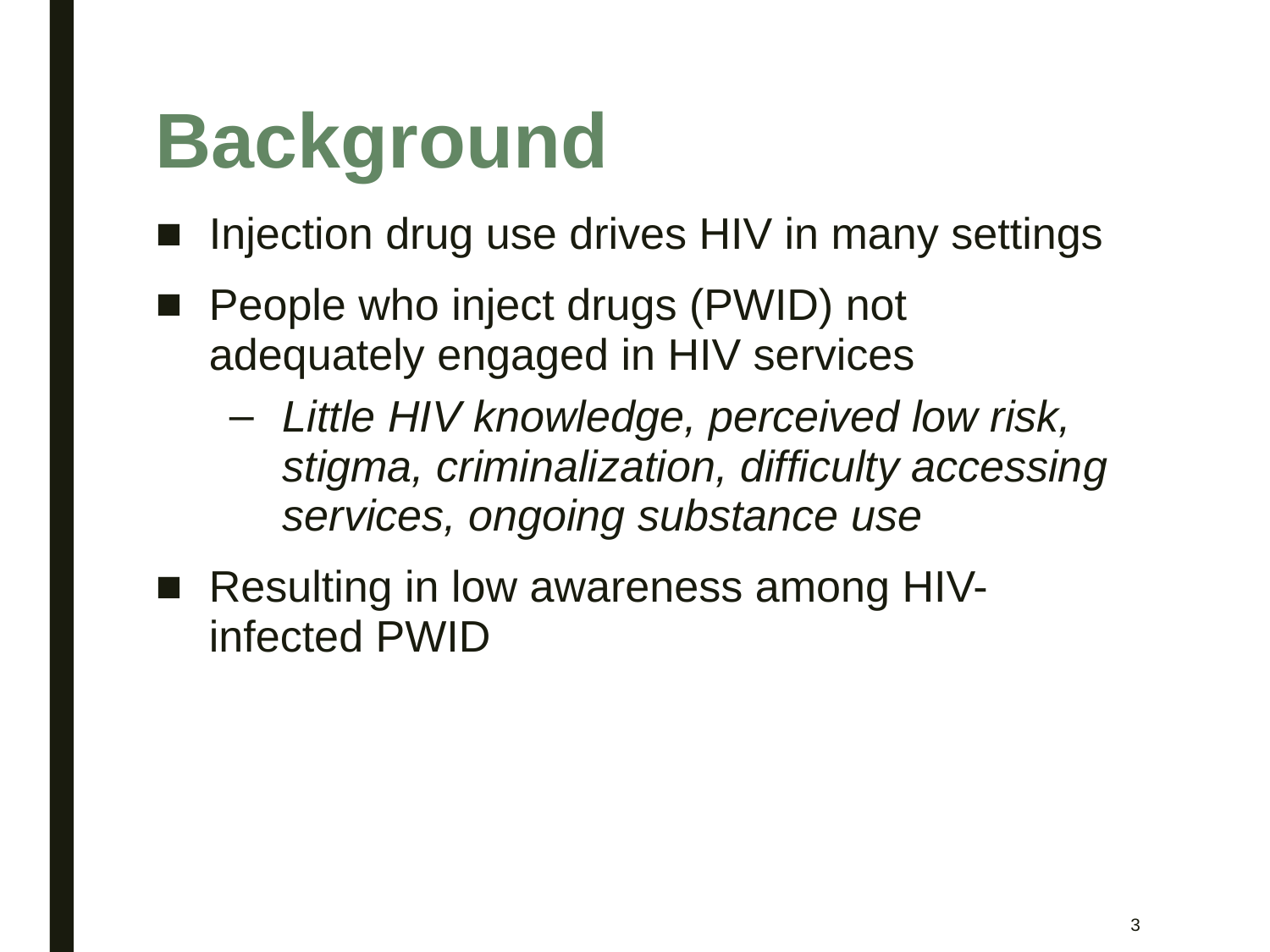

# Background
Injection drug use drives HIV in many settings
People who inject drugs (PWID) not adequately engaged in HIV services
Little HIV knowledge, perceived low risk, stigma, criminalization, difficulty accessing services, ongoing substance use
Resulting in low awareness among HIV-infected PWID

3